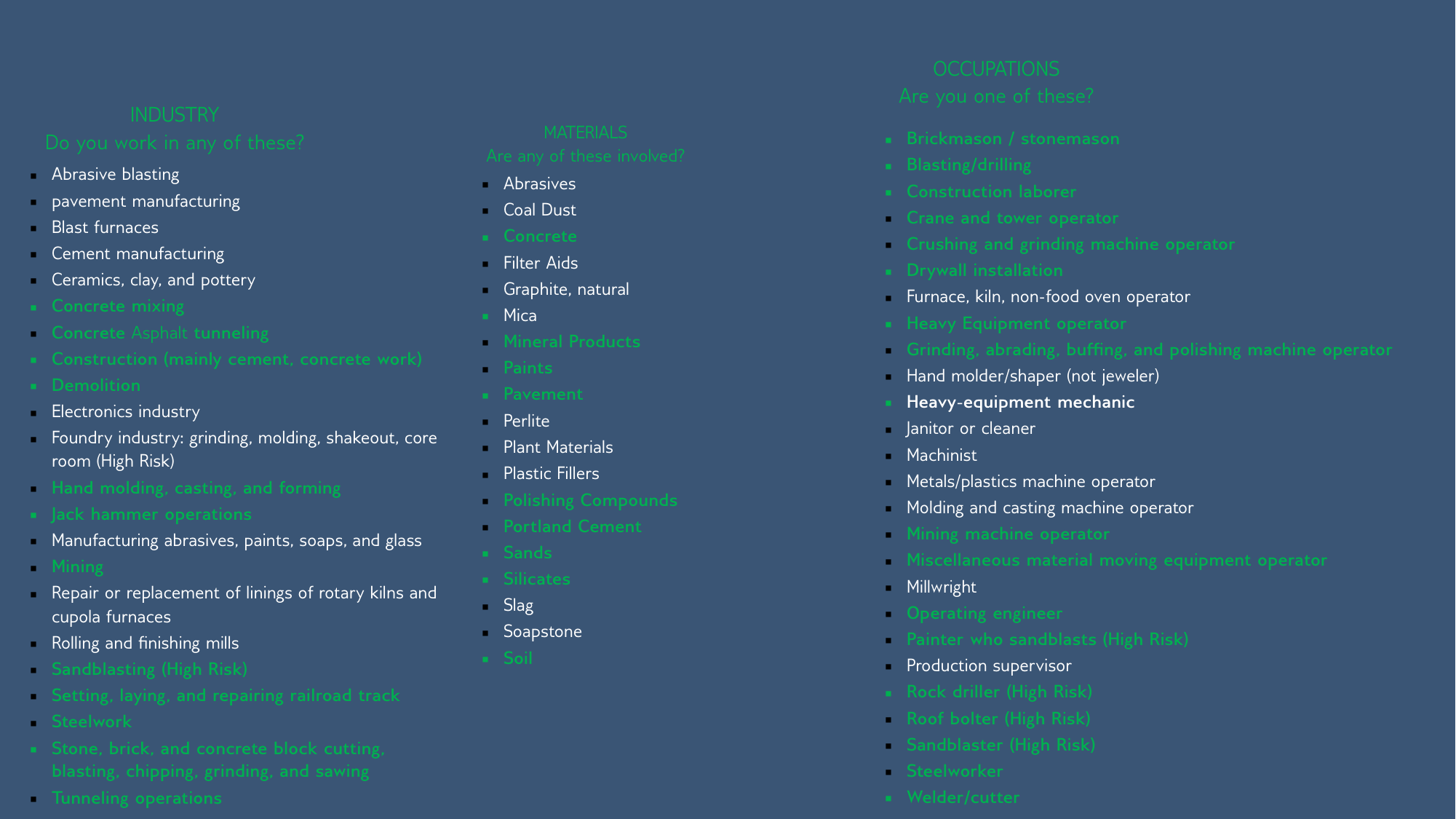

OCCUPATIONS
Are you one of these?
# MATERIALS Are any of these involved?
INDUSTRY
Do you work in any of these?
Brickmason / stonemason
Blasting/drilling
Construction laborer
Crane and tower operator
Crushing and grinding machine operator
Drywall installation
Furnace, kiln, non-food oven operator
Heavy Equipment operator
Grinding, abrading, buffing, and polishing machine operator
Hand molder/shaper (not jeweler)
Heavy-equipment mechanic
Janitor or cleaner
Machinist
Metals/plastics machine operator
Molding and casting machine operator
Mining machine operator
Miscellaneous material moving equipment operator
Millwright
Operating engineer
Painter who sandblasts (High Risk)
Production supervisor
Rock driller (High Risk)
Roof bolter (High Risk)
Sandblaster (High Risk)
Steelworker
Welder/cutter
Abrasive blasting
pavement manufacturing
Blast furnaces
Cement manufacturing
Ceramics, clay, and pottery
Concrete mixing
Concrete Asphalt tunneling
Construction (mainly cement, concrete work)
Demolition
Electronics industry
Foundry industry: grinding, molding, shakeout, core room (High Risk)
Hand molding, casting, and forming
Jack hammer operations
Manufacturing abrasives, paints, soaps, and glass
Mining
Repair or replacement of linings of rotary kilns and cupola furnaces
Rolling and finishing mills
Sandblasting (High Risk)
Setting, laying, and repairing railroad track
Steelwork
Stone, brick, and concrete block cutting, blasting, chipping, grinding, and sawing
Tunneling operations
Abrasives
Coal Dust
Concrete
Filter Aids
Graphite, natural
Mica
Mineral Products
Paints
Pavement
Perlite
Plant Materials
Plastic Fillers
Polishing Compounds
Portland Cement
Sands
Silicates
Slag
Soapstone
Soil